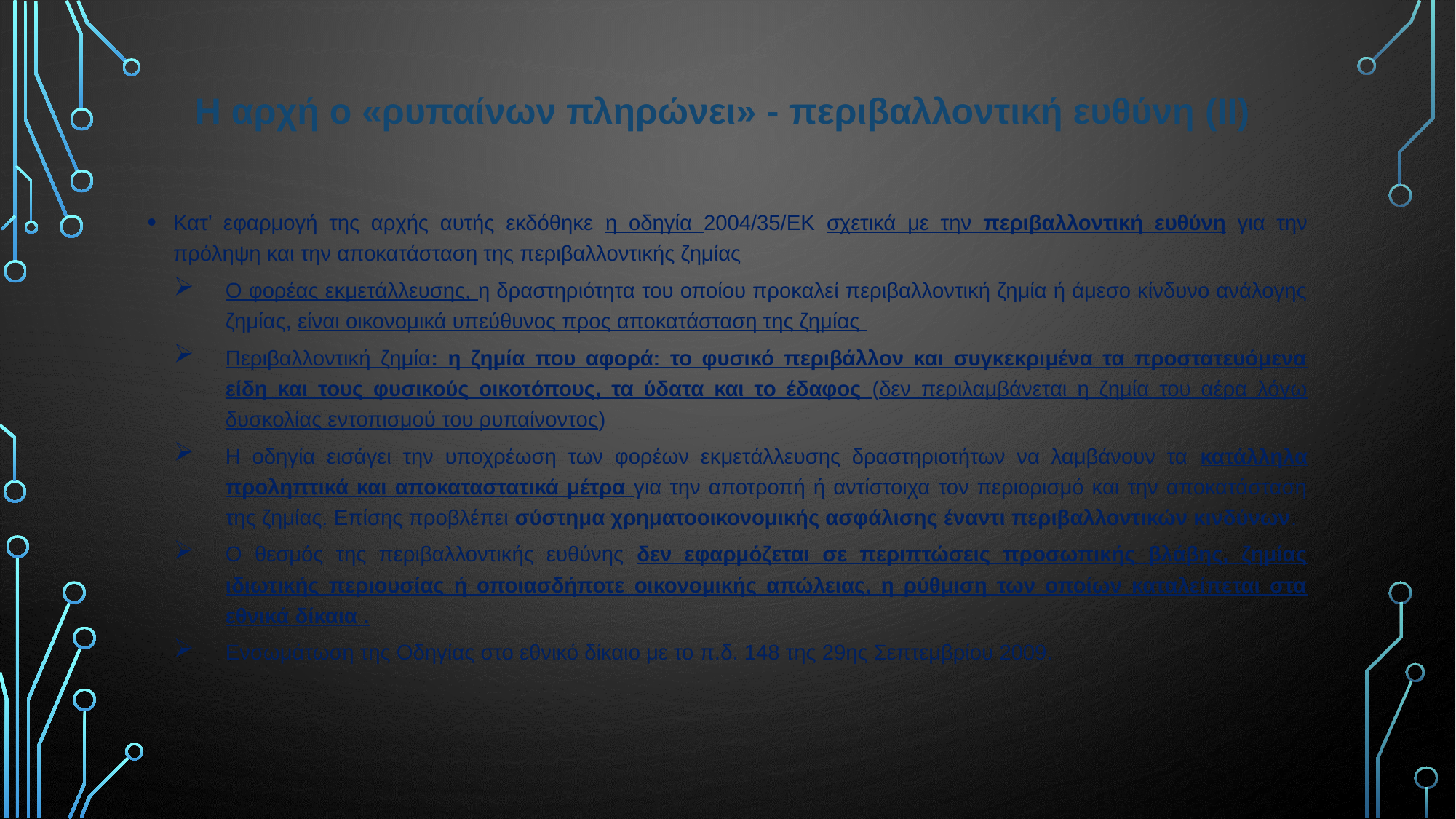

# Η αρχή ο «ρυπαίνων πληρώνει» - περιβαλλοντική ευθύνη (II)
Κατ’ εφαρμογή της αρχής αυτής εκδόθηκε η οδηγία 2004/35/ΕΚ σχετικά με την περιβαλλοντική ευθύνη για την πρόληψη και την αποκατάσταση της περιβαλλοντικής ζημίας
Ο φορέας εκμετάλλευσης, η δραστηριότητα του οποίου προκαλεί περιβαλλοντική ζημία ή άμεσο κίνδυνο ανάλογης ζημίας, είναι οικονομικά υπεύθυνος προς αποκατάσταση της ζημίας
Περιβαλλοντική ζημία: η ζημία που αφορά: το φυσικό περιβάλλον και συγκεκριμένα τα προστατευόμενα είδη και τους φυσικούς οικοτόπους, τα ύδατα και το έδαφος (δεν περιλαμβάνεται η ζημία του αέρα λόγω δυσκολίας εντοπισμού του ρυπαίνοντος)
Η οδηγία εισάγει την υποχρέωση των φορέων εκμετάλλευσης δραστηριοτήτων να λαμβάνουν τα κατάλληλα προληπτικά και αποκαταστατικά μέτρα για την αποτροπή ή αντίστοιχα τον περιορισμό και την αποκατάσταση της ζημίας. Επίσης προβλέπει σύστημα χρηματοοικονομικής ασφάλισης έναντι περιβαλλοντικών κινδύνων.
Ο θεσμός της περιβαλλοντικής ευθύνης δεν εφαρμόζεται σε περιπτώσεις προσωπικής βλάβης, ζημίας ιδιωτικής περιουσίας ή οποιασδήποτε οικονομικής απώλειας, η ρύθμιση των οποίων καταλείπεται στα εθνικά δίκαια .
Ενσωμάτωση της Οδηγίας στο εθνικό δίκαιο με το π.δ. 148 της 29ης Σεπτεμβρίου 2009.